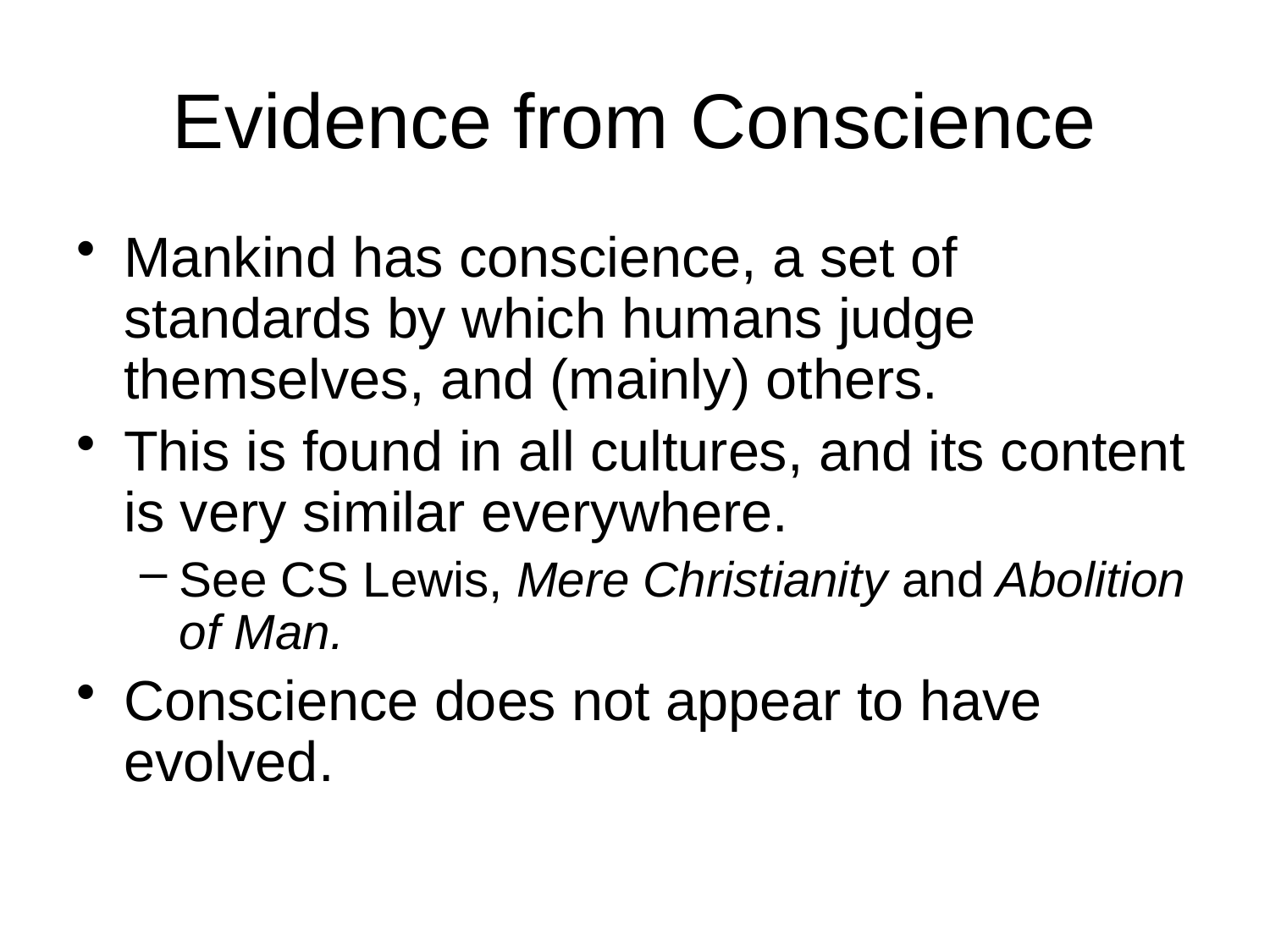

# Evidence from Conscience
Mankind has conscience, a set of standards by which humans judge themselves, and (mainly) others.
This is found in all cultures, and its content is very similar everywhere.
See CS Lewis, Mere Christianity and Abolition of Man.
Conscience does not appear to have evolved.